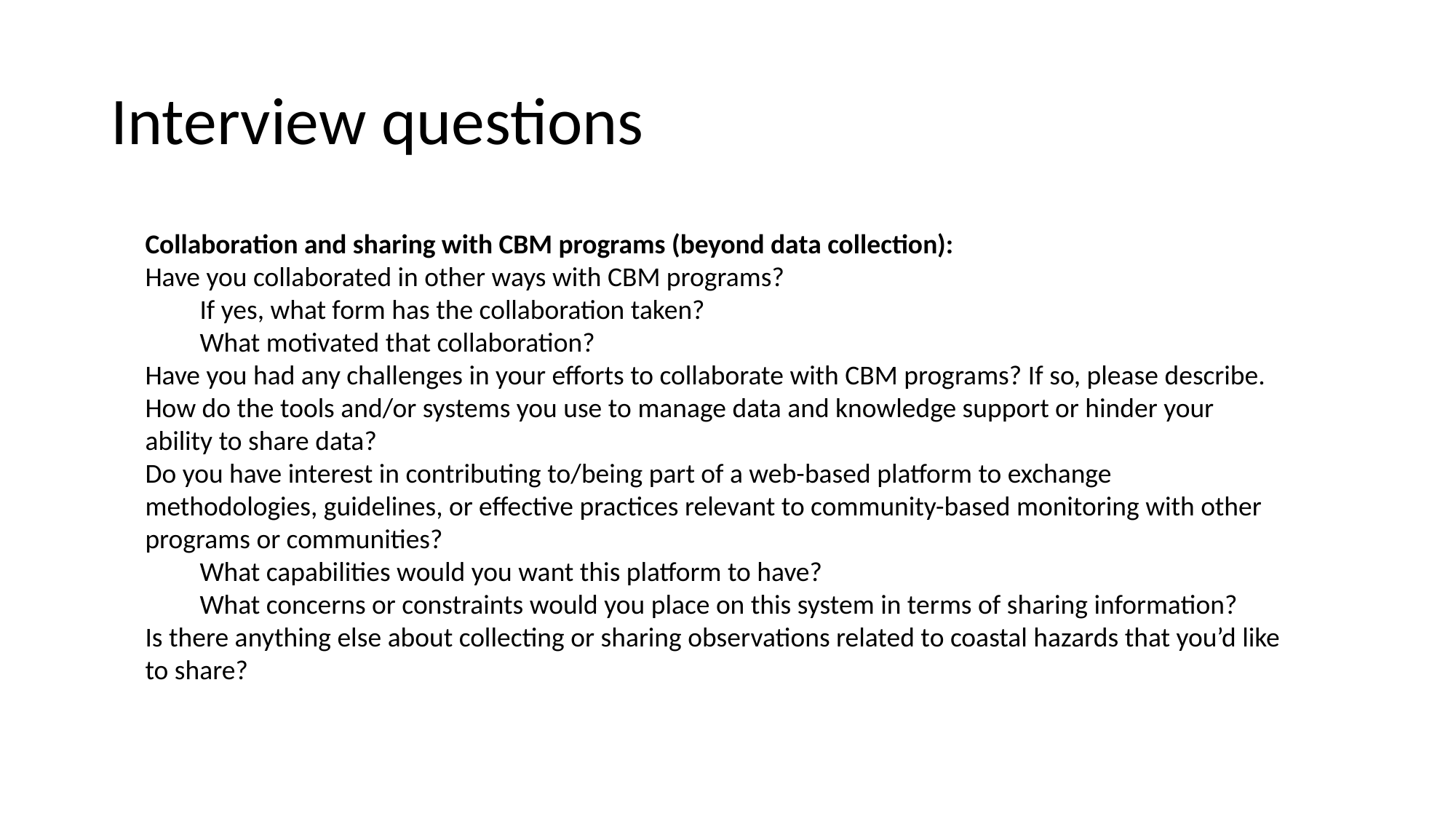

# Interview questions
Collaboration and sharing with CBM programs (beyond data collection):
Have you collaborated in other ways with CBM programs?
If yes, what form has the collaboration taken?
What motivated that collaboration?
Have you had any challenges in your efforts to collaborate with CBM programs? If so, please describe.
How do the tools and/or systems you use to manage data and knowledge support or hinder your ability to share data?
Do you have interest in contributing to/being part of a web-based platform to exchange methodologies, guidelines, or effective practices relevant to community-based monitoring with other programs or communities?
What capabilities would you want this platform to have?
What concerns or constraints would you place on this system in terms of sharing information?
Is there anything else about collecting or sharing observations related to coastal hazards that you’d like to share?